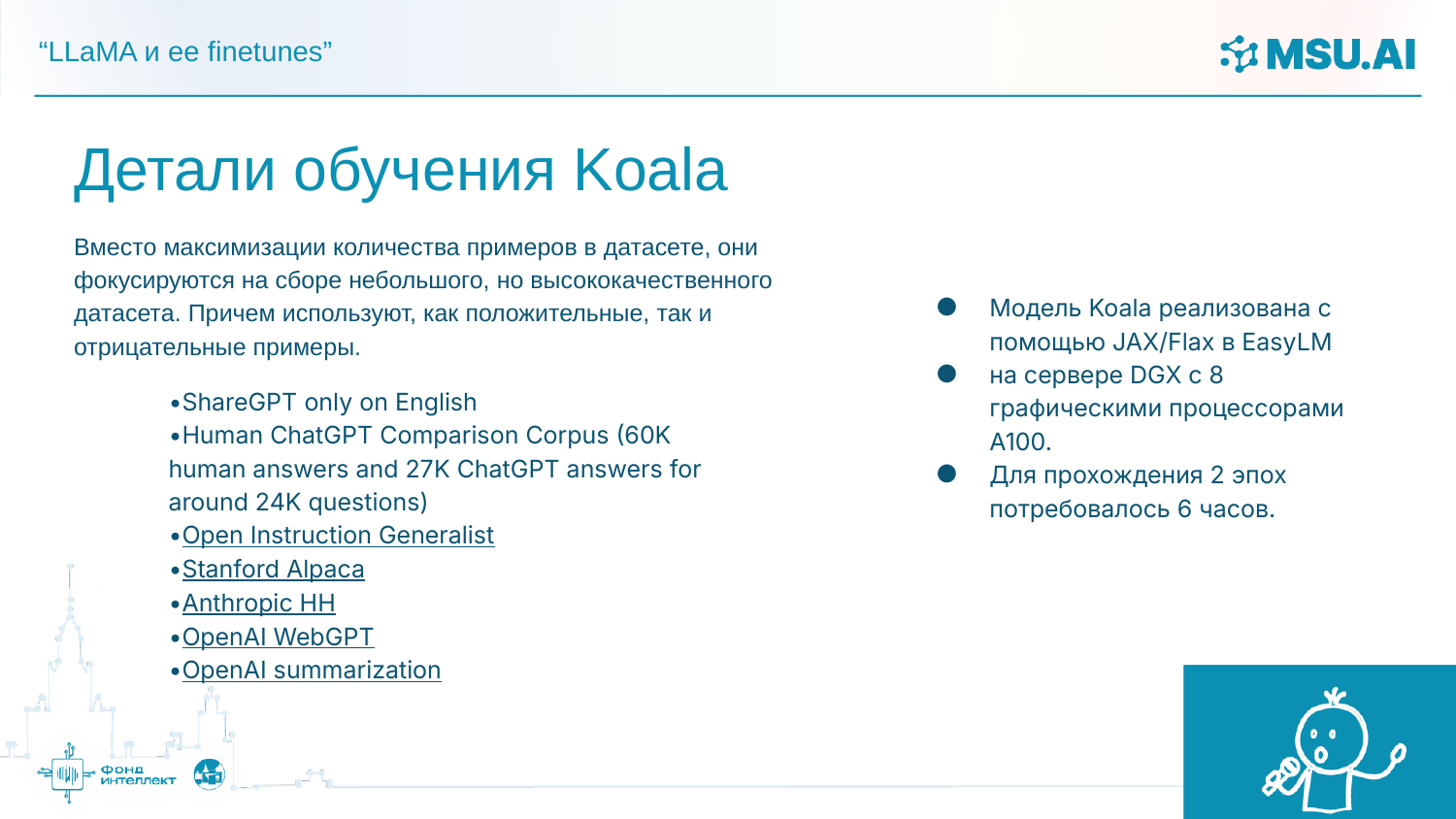

“LLaMA и ее finetunes”
Детали обучения Koala
Вместо максимизации количества примеров в датасете, они фокусируются на сборе небольшого, но высококачественного датасета. Причем используют, как положительные, так и отрицательные примеры.
Модель Koala реализована с помощью JAX/Flax в EasyLM
на сервере DGX с 8 графическими процессорами A100.
Для прохождения 2 эпох потребовалось 6 часов.
•ShareGPT only on English
•Human ChatGPT Comparison Corpus (60K human answers and 27K ChatGPT answers for around 24K questions)
•Open Instruction Generalist
•Stanford Alpaca
•Anthropic HH
•OpenAI WebGPT
•OpenAI summarization